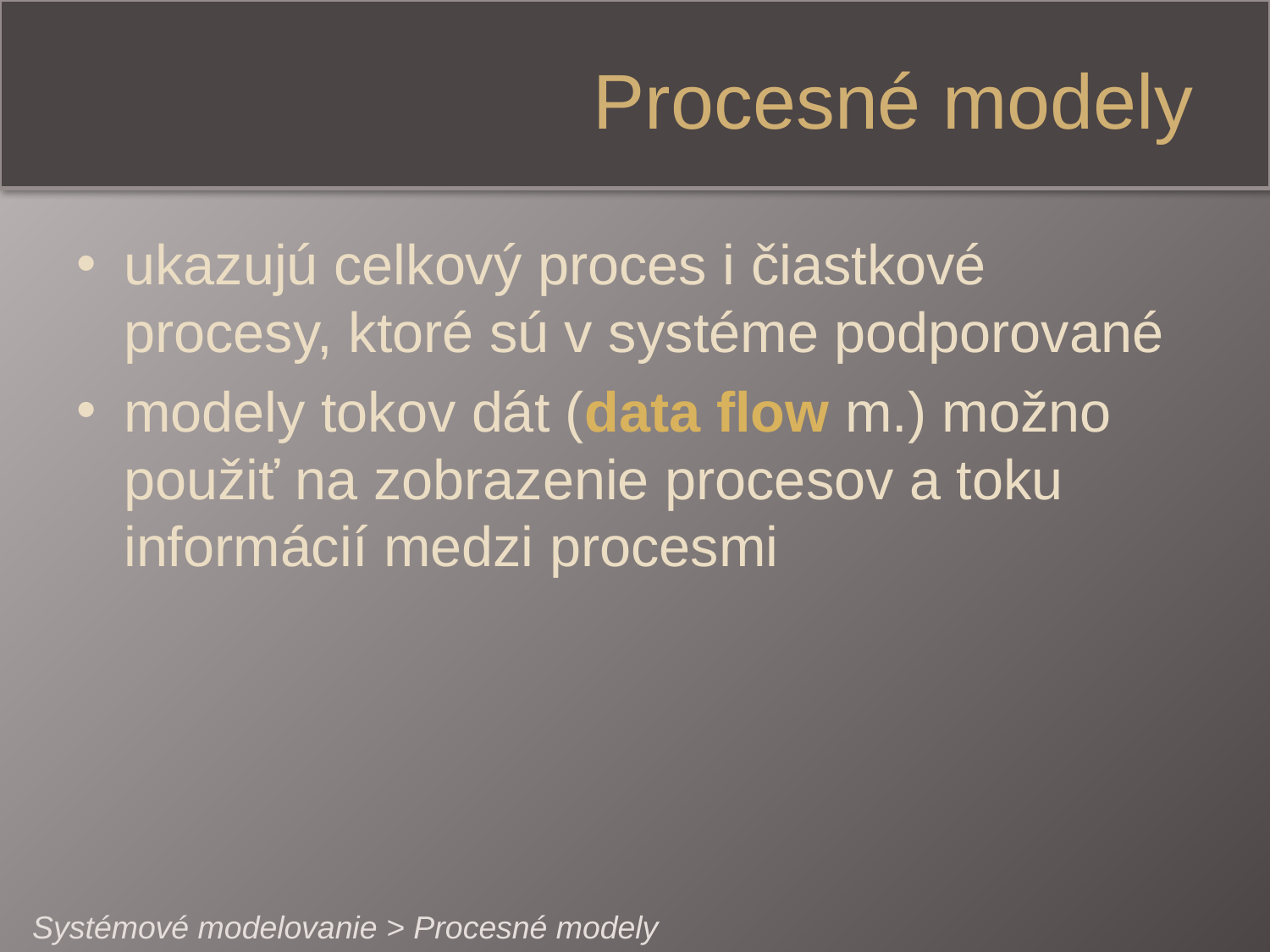

# Procesné modely
ukazujú celkový proces i čiastkové procesy, ktoré sú v systéme podporované
modely tokov dát (data flow m.) možno použiť na zobrazenie procesov a toku informácií medzi procesmi
Systémové modelovanie > Procesné modely